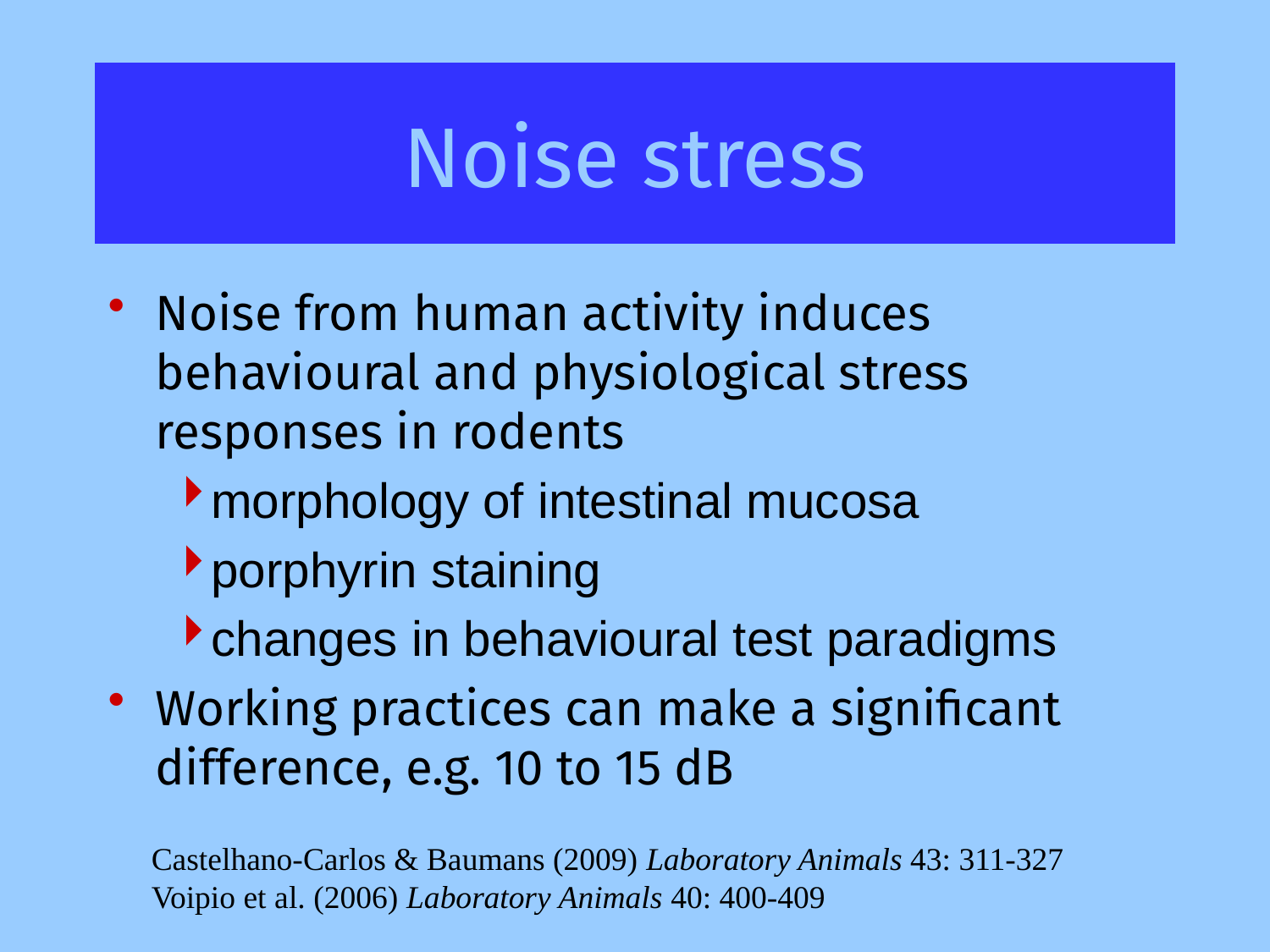

# Noise stress
Noise from human activity induces behavioural and physiological stress responses in rodents
morphology of intestinal mucosa
porphyrin staining
changes in behavioural test paradigms
Working practices can make a significant difference, e.g. 10 to 15 dB

Castelhano-Carlos & Baumans (2009) Laboratory Animals 43: 311-327
Voipio et al. (2006) Laboratory Animals 40: 400-409